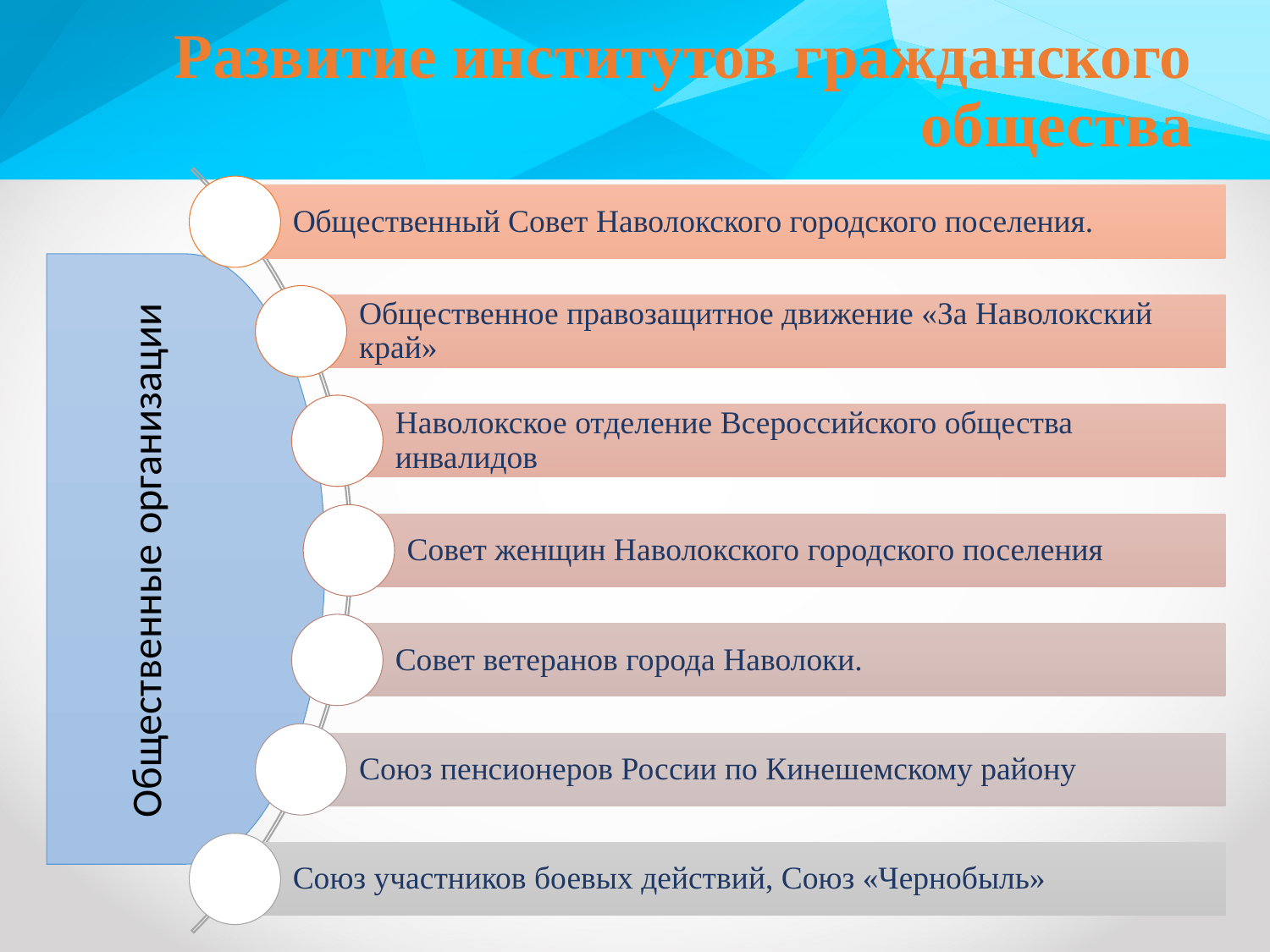

# Развитие институтов гражданского общества
Общественный Совет Наволокского городского поселения.
Общественное правозащитное движение «За Наволокский край»
Наволокское отделение Всероссийского общества инвалидов
Совет женщин Наволокского городского поселения
Совет ветеранов города Наволоки.
Союз пенсионеров России по Кинешемскому району
Союз участников боевых действий, Союз «Чернобыль»

Общественные организации